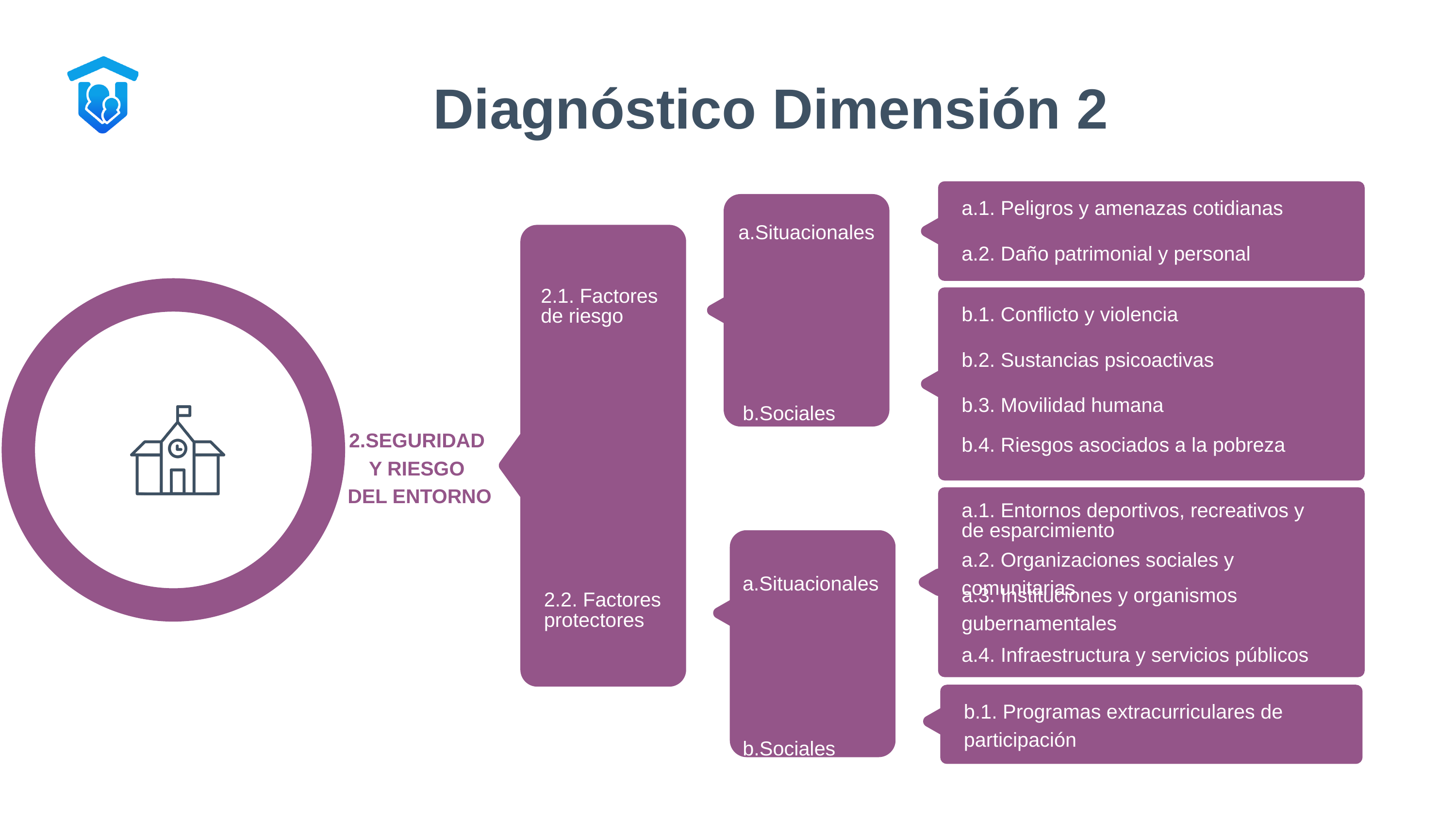

Diagnóstico Dimensión 2

a.1. Peligros y amenazas cotidianas

a.2. Daño patrimonial y personal

a.Situacionales

2.1. Factores de riesgo

b.1. Conflicto y violencia
b.2. Sustancias psicoactivas

b.3. Movilidad humana
b.4. Riesgos asociados a la pobreza

 b.Sociales
2.SEGURIDAD
Y RIESGO
DEL ENTORNO

a.1. Entornos deportivos, recreativos y de esparcimiento
a.2. Organizaciones sociales y comunitarias

a.3. Instituciones y organismos gubernamentales
a.4. Infraestructura y servicios públicos

a.Situacionales
2.2. Factores protectores

b.1. Programas extracurriculares de participación

 b.Sociales